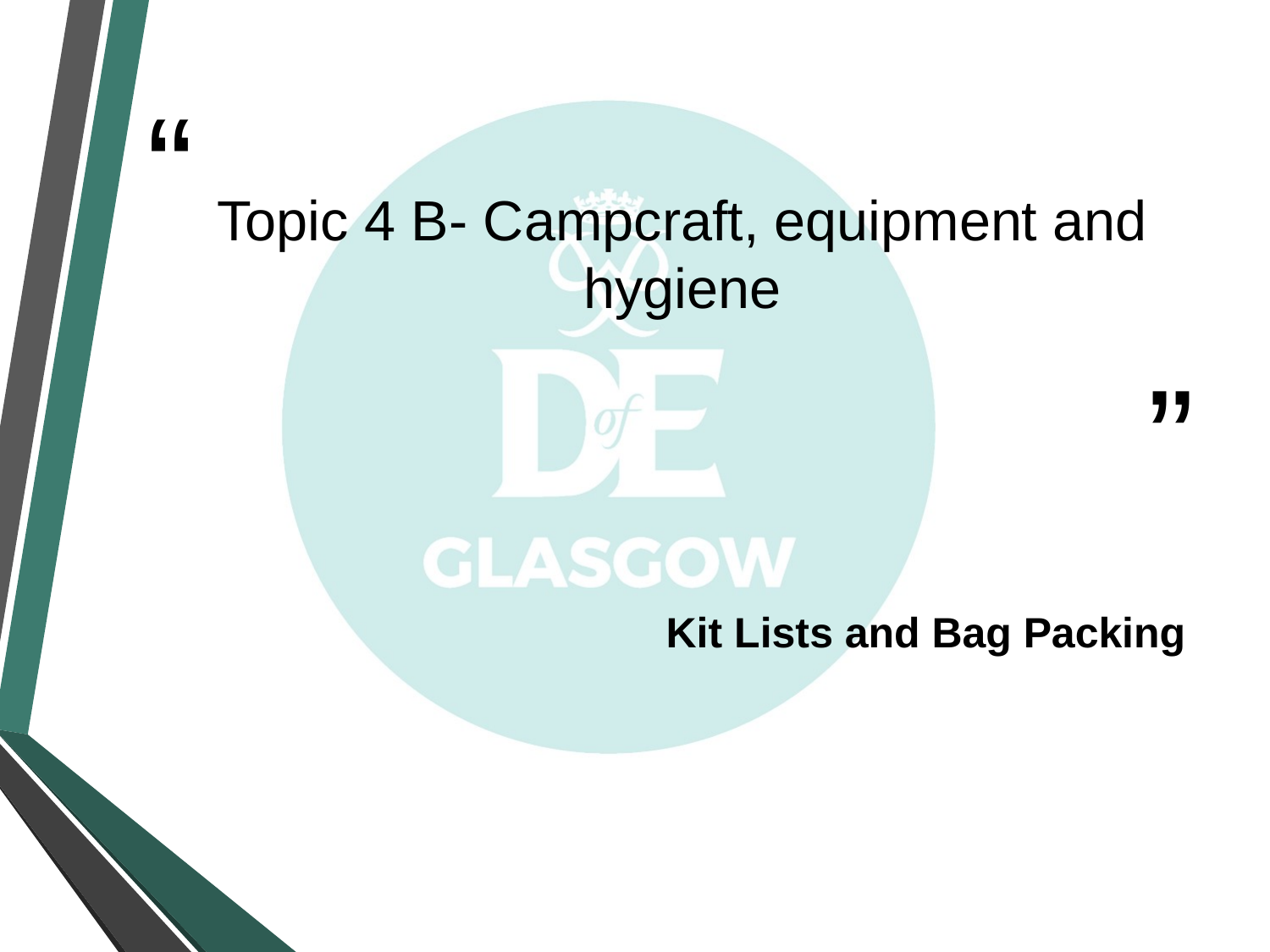

# Topic 4 B- Campcraft, equipment and hygiene
Kit Lists and Bag Packing